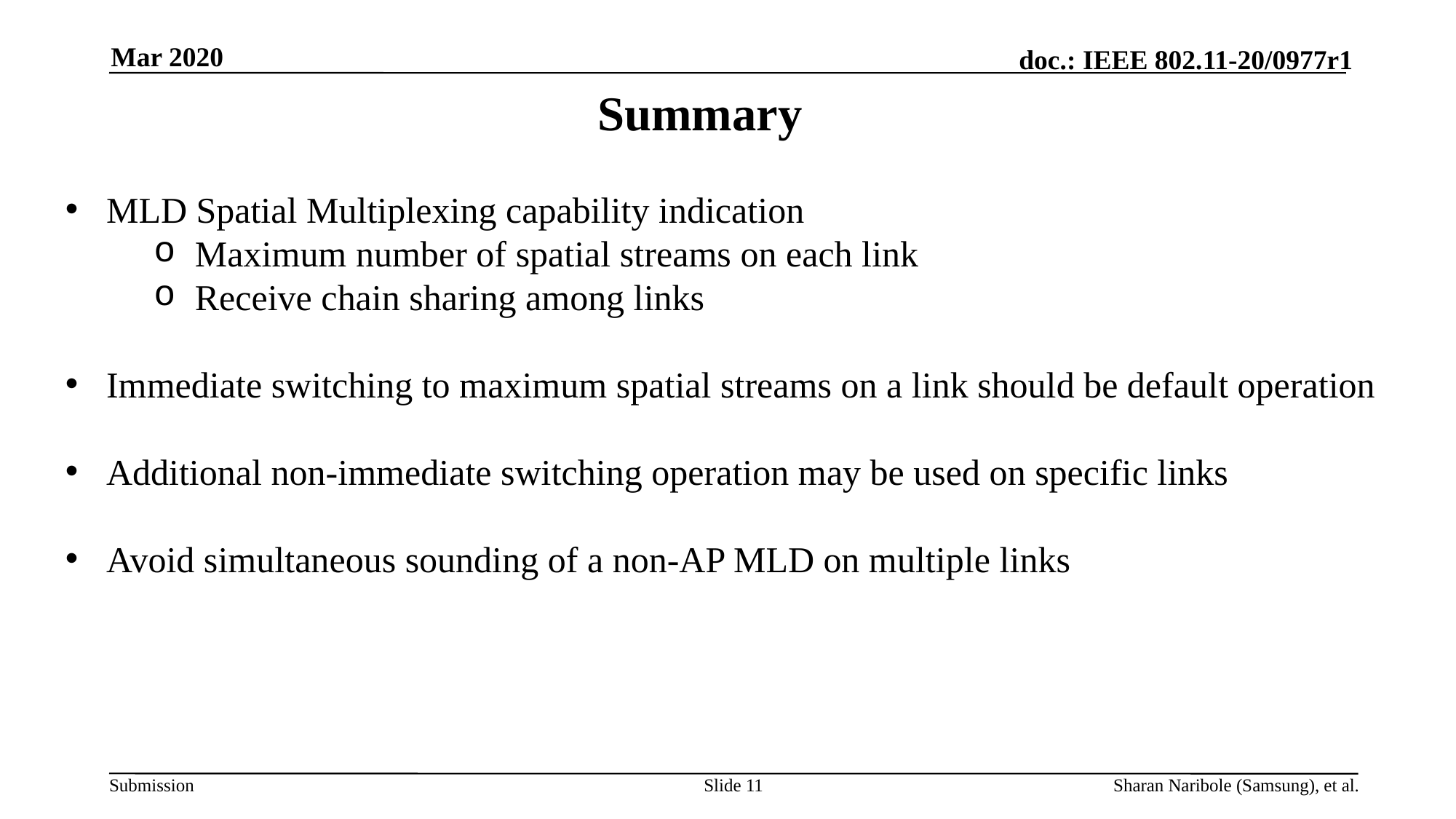

Mar 2020
# Summary
MLD Spatial Multiplexing capability indication
Maximum number of spatial streams on each link
Receive chain sharing among links

Immediate switching to maximum spatial streams on a link should be default operation

Additional non-immediate switching operation may be used on specific links

Avoid simultaneous sounding of a non-AP MLD on multiple links

Slide 11
Sharan Naribole (Samsung), et al.